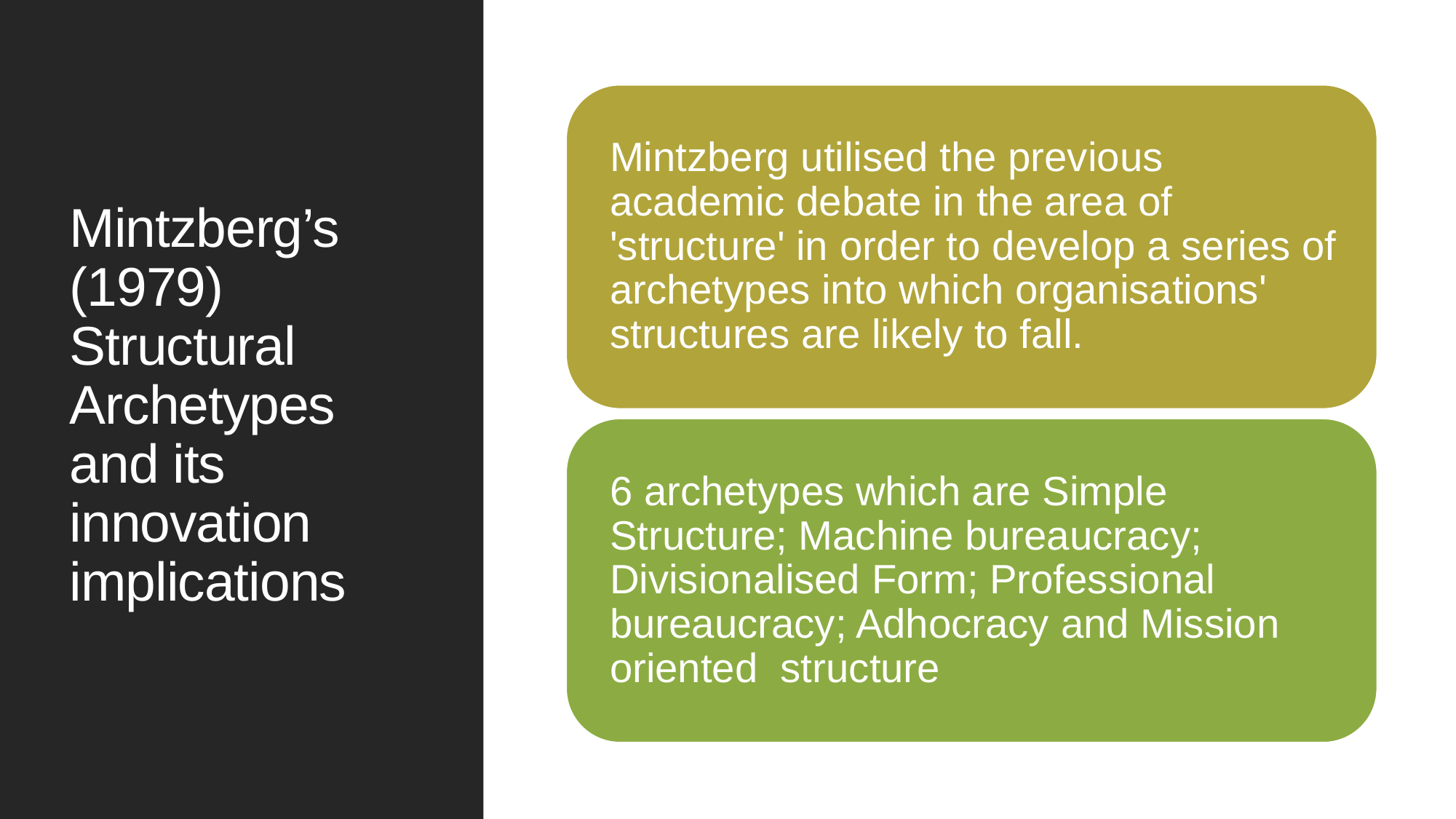

# Mintzberg’s (1979) Structural Archetypes and its innovation implications
Mintzberg utilised the previous academic debate in the area of 'structure' in order to develop a series of archetypes into which organisations' structures are likely to fall.
6 archetypes which are Simple Structure; Machine bureaucracy; Divisionalised Form; Professional bureaucracy; Adhocracy and Mission oriented  structure